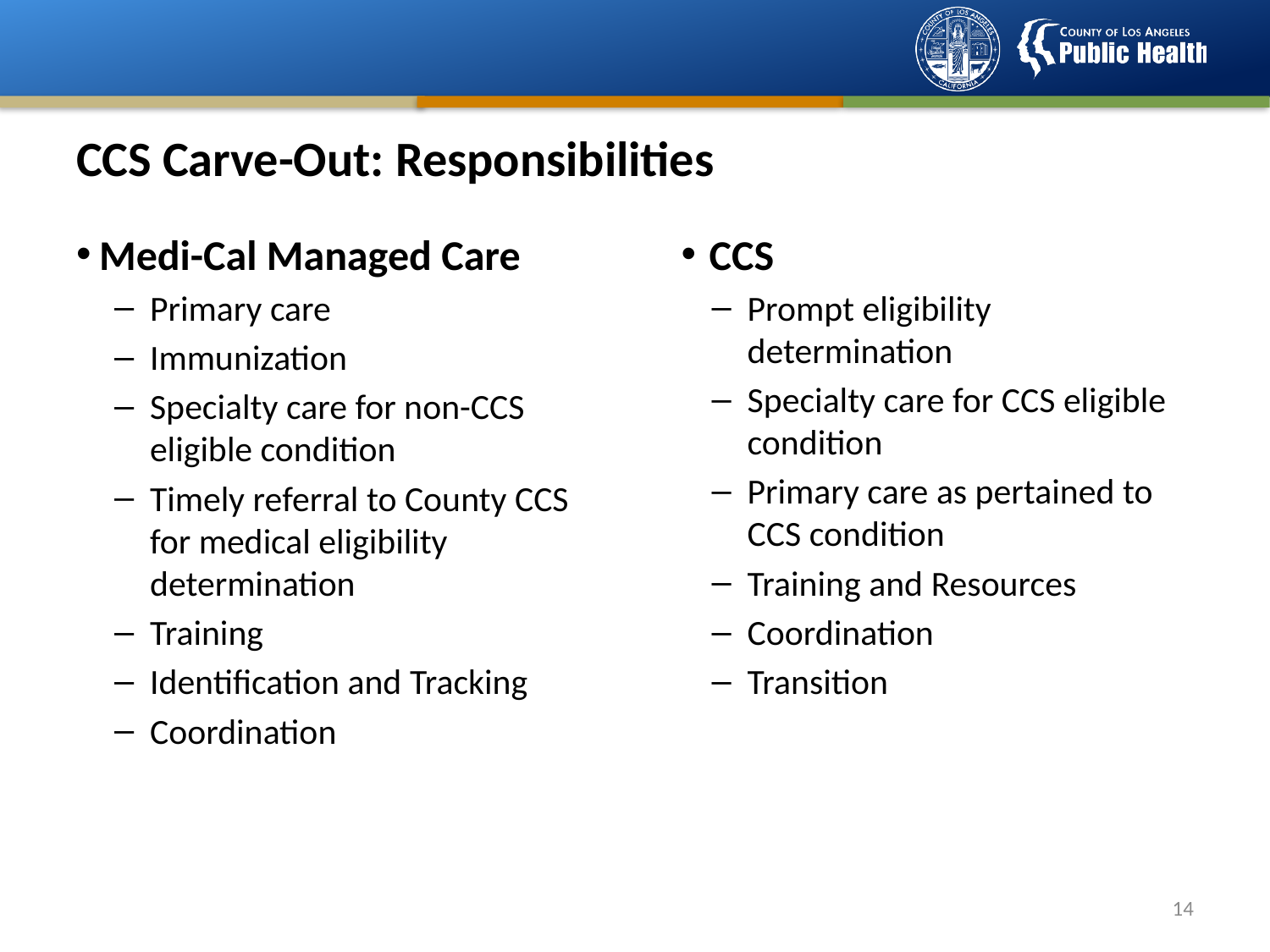

# CCS Carve-Out: Responsibilities
Medi-Cal Managed Care
Primary care
Immunization
Specialty care for non-CCS eligible condition
Timely referral to County CCS for medical eligibility determination
Training
Identification and Tracking
Coordination

CCS
Prompt eligibility determination
Specialty care for CCS eligible condition
Primary care as pertained to CCS condition
Training and Resources
Coordination
Transition

14